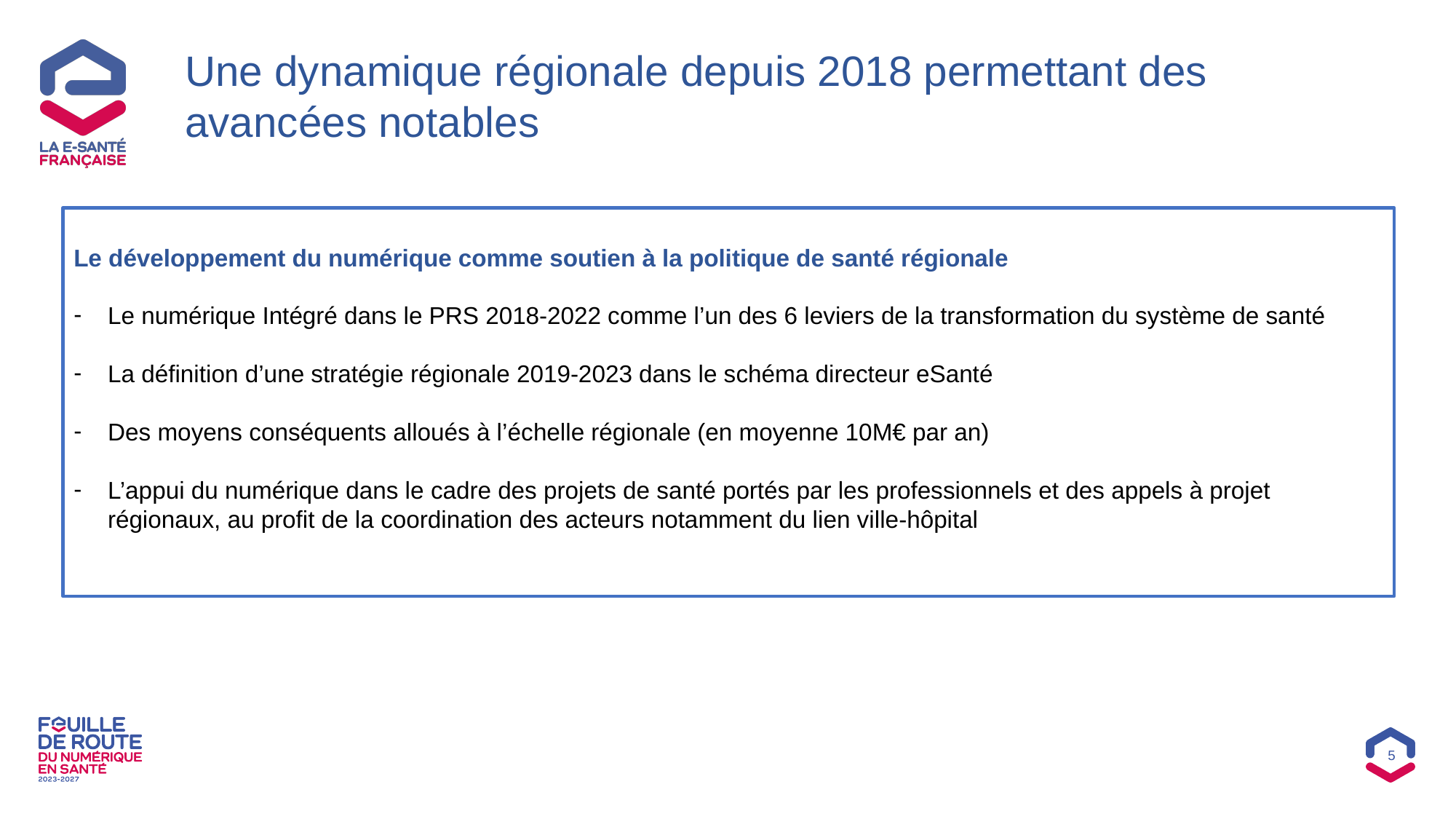

Une dynamique régionale depuis 2018 permettant des avancées notables

Le développement du numérique comme soutien à la politique de santé régionale

Le numérique Intégré dans le PRS 2018-2022 comme l’un des 6 leviers de la transformation du système de santé

La définition d’une stratégie régionale 2019-2023 dans le schéma directeur eSanté

Des moyens conséquents alloués à l’échelle régionale (en moyenne 10M€ par an)

L’appui du numérique dans le cadre des projets de santé portés par les professionnels et des appels à projet régionaux, au profit de la coordination des acteurs notamment du lien ville-hôpital